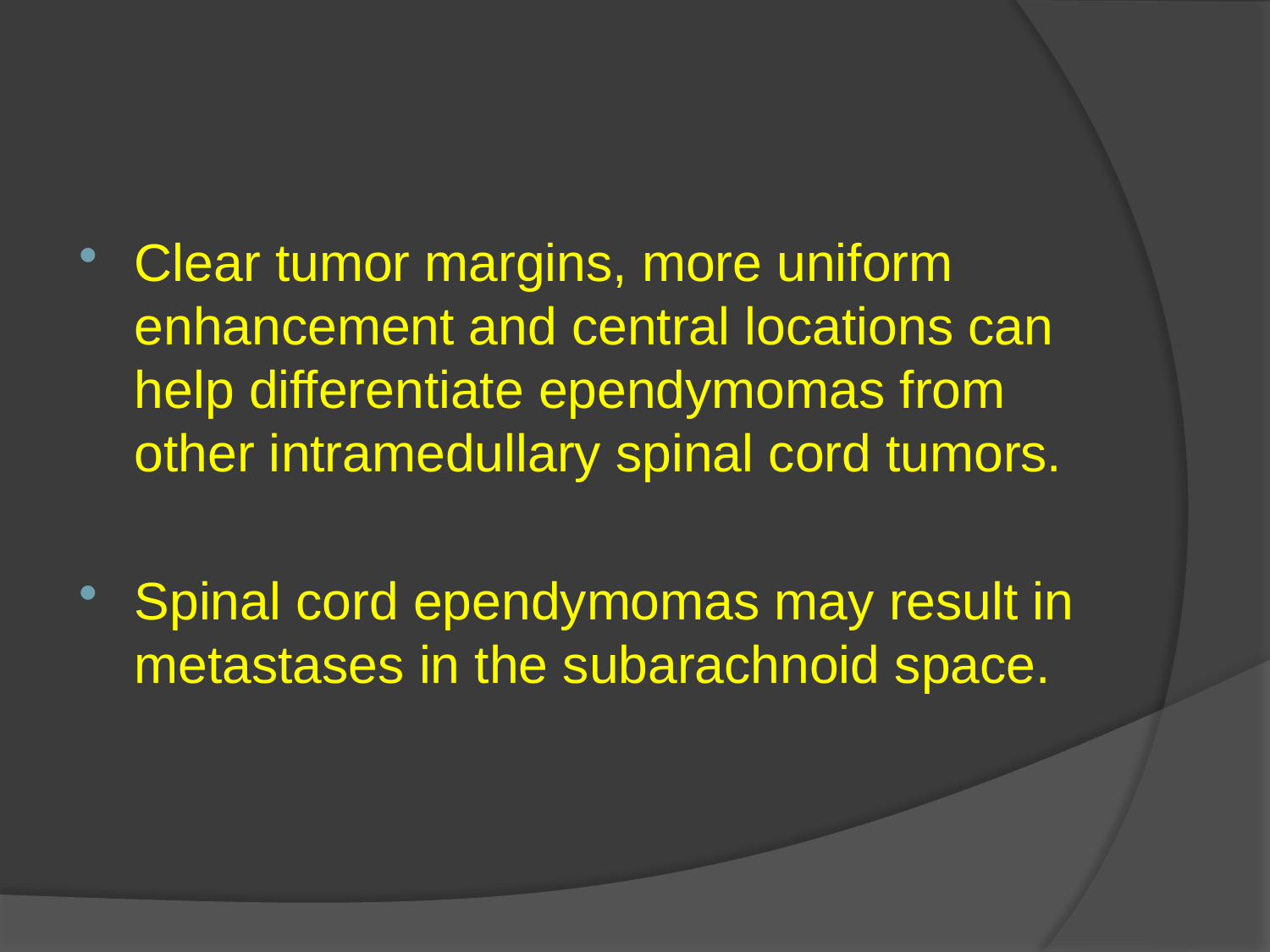

#
Clear tumor margins, more uniform enhancement and central locations can help differentiate ependymomas from other intramedullary spinal cord tumors.

Spinal cord ependymomas may result in metastases in the subarachnoid space.